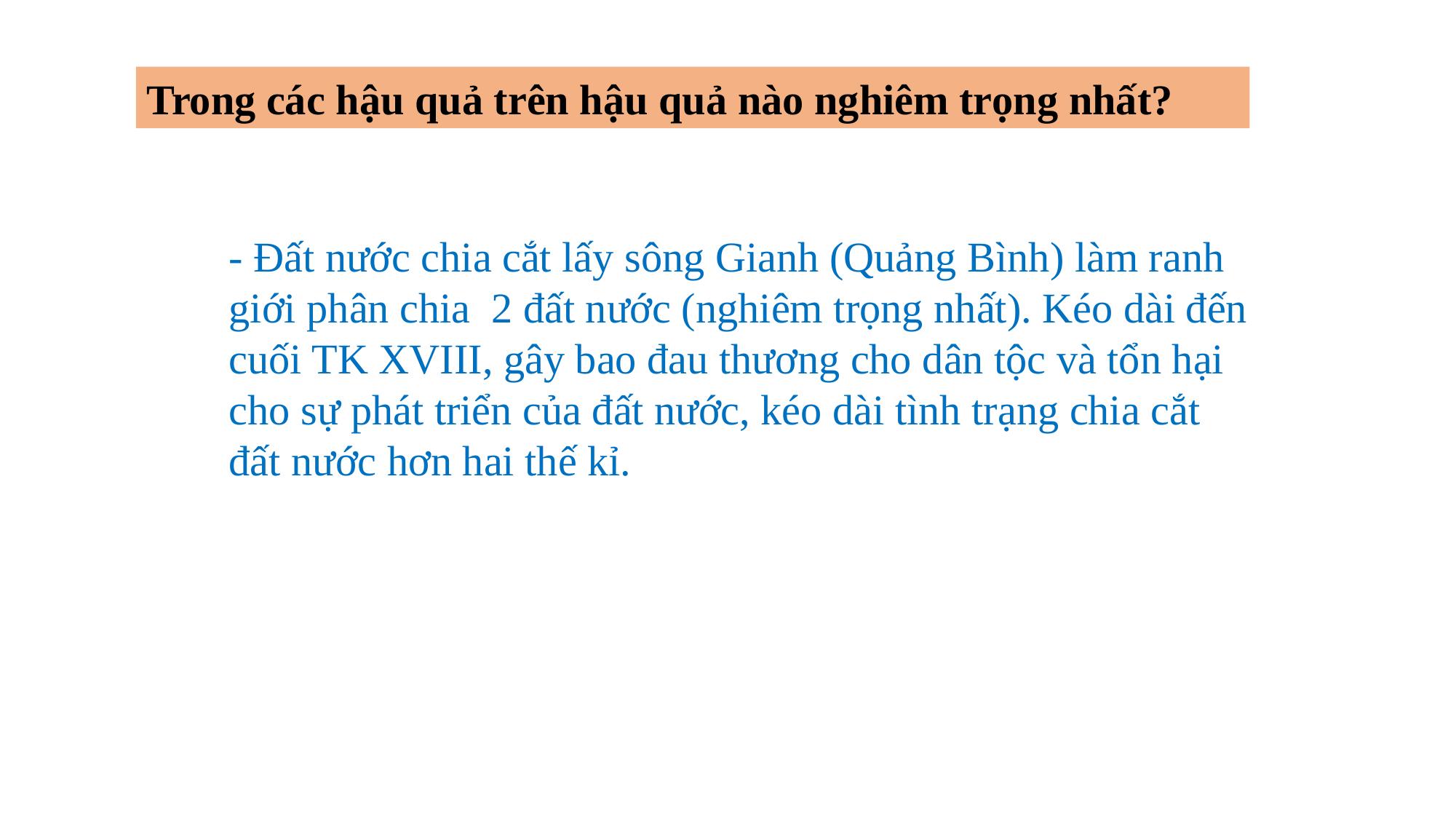

Trong các hậu quả trên hậu quả nào nghiêm trọng nhất?
- Đất nước chia cắt lấy sông Gianh (Quảng Bình) làm ranh giới phân chia  2 đất nước (nghiêm trọng nhất). Kéo dài đến cuối TK XVIII, gây bao đau thương cho dân tộc và tổn hại cho sự phát triển của đất nước, kéo dài tình trạng chia cắt đất nước hơn hai thế kỉ.